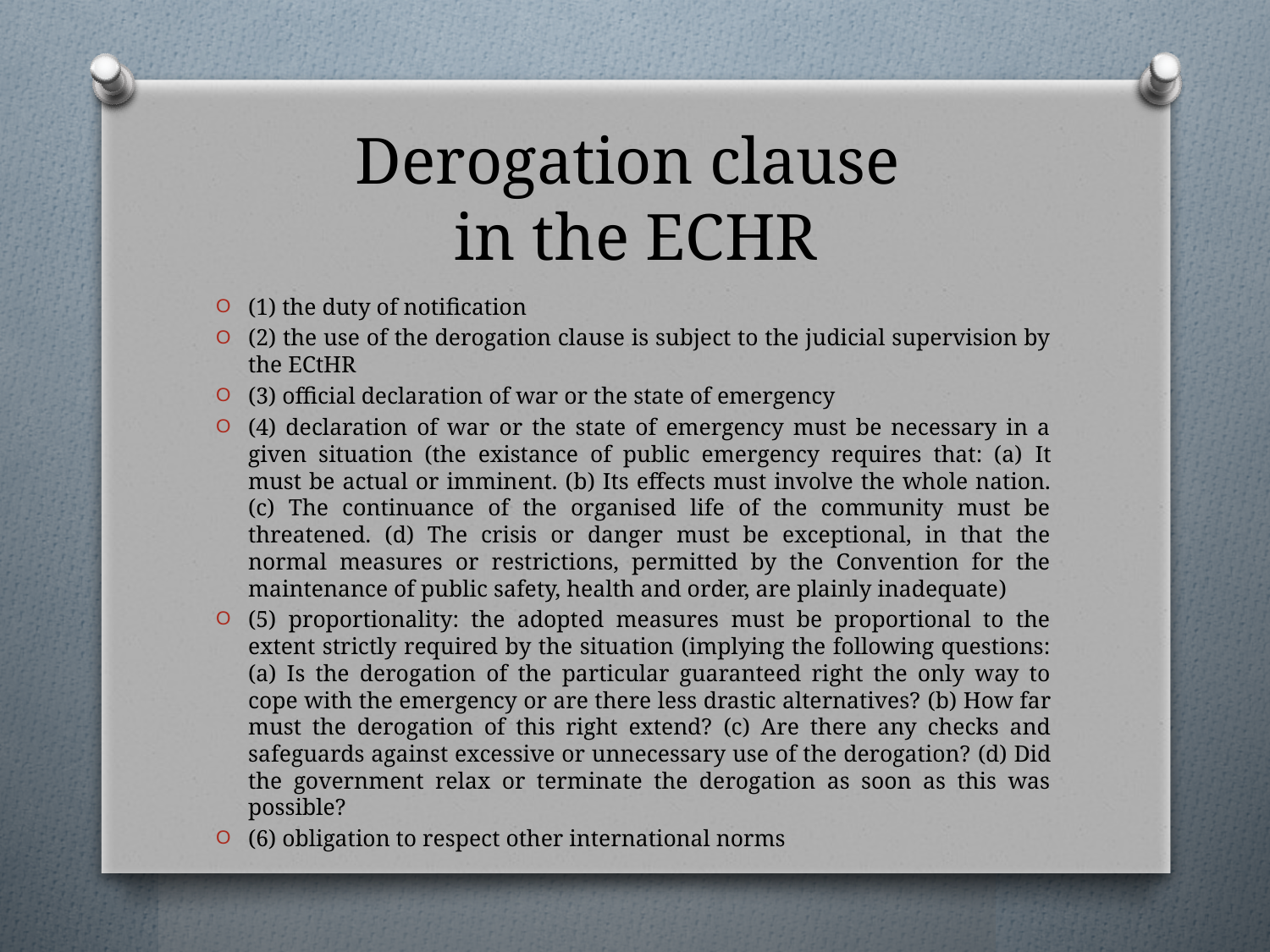

# Derogation clause in the ECHR
(1) the duty of notification
(2) the use of the derogation clause is subject to the judicial supervision by the ECtHR
(3) official declaration of war or the state of emergency
(4) declaration of war or the state of emergency must be necessary in a given situation (the existance of public emergency requires that: (a) It must be actual or imminent. (b) Its effects must involve the whole nation. (c) The continuance of the organised life of the community must be threatened. (d) The crisis or danger must be exceptional, in that the normal measures or restrictions, permitted by the Convention for the maintenance of public safety, health and order, are plainly inadequate)
(5) proportionality: the adopted measures must be proportional to the extent strictly required by the situation (implying the following questions: (a) Is the derogation of the particular guaranteed right the only way to cope with the emergency or are there less drastic alternatives? (b) How far must the derogation of this right extend? (c) Are there any checks and safeguards against excessive or unnecessary use of the derogation? (d) Did the government relax or terminate the derogation as soon as this was possible?
(6) obligation to respect other international norms